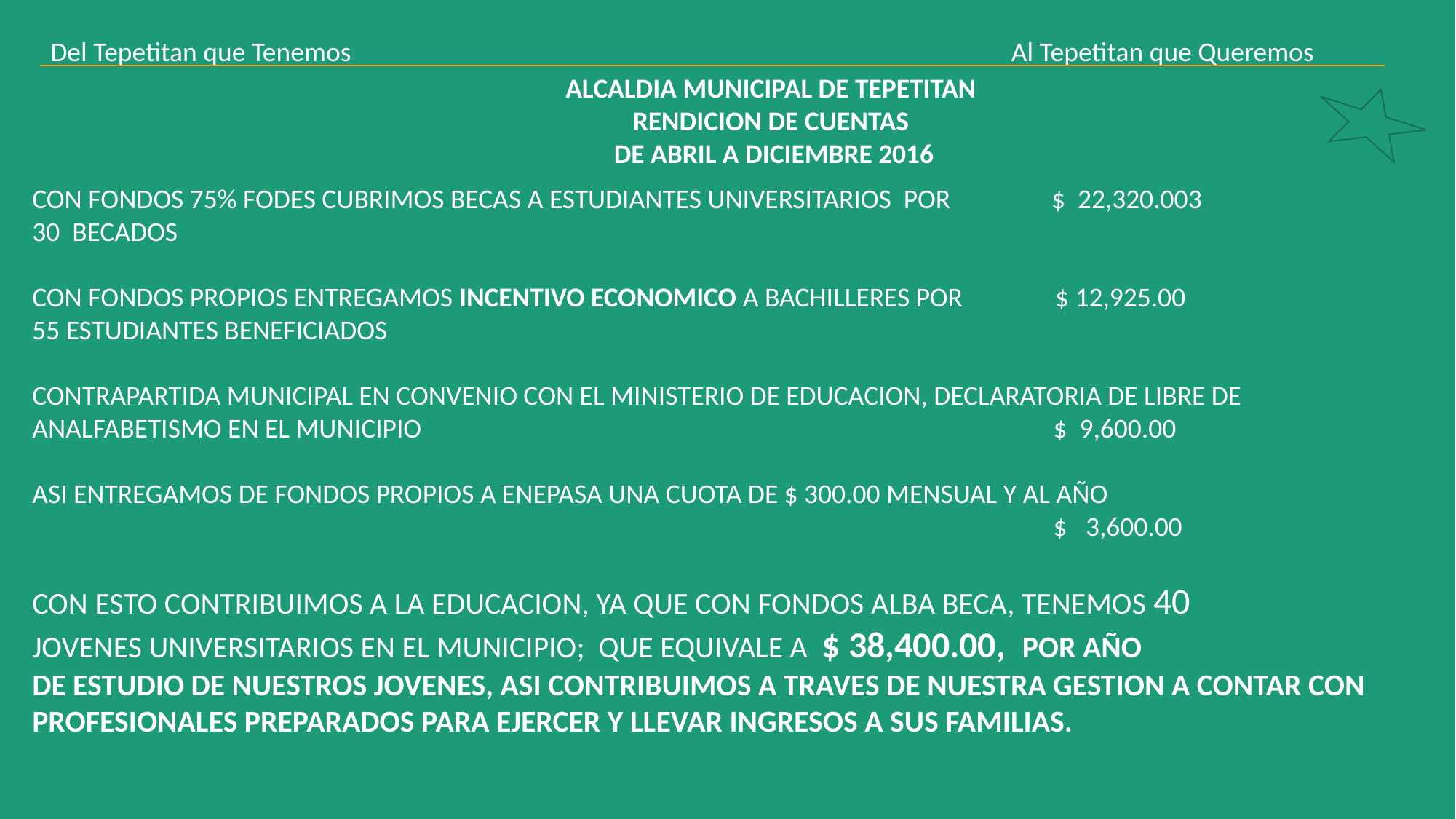

Del Tepetitan que Tenemos
Al Tepetitan que Queremos
ALCALDIA MUNICIPAL DE TEPETITAN
RENDICION DE CUENTAS
DE ABRIL A DICIEMBRE 2016

CON FONDOS 75% FODES CUBRIMOS BECAS A ESTUDIANTES UNIVERSITARIOS  POR	      $  22,320.003
30  BECADOS

CON FONDOS PROPIOS ENTREGAMOS INCENTIVO ECONOMICO A BACHILLERES POR               $ 12,925.00
55 ESTUDIANTES BENEFICIADOS

CONTRAPARTIDA MUNICIPAL EN CONVENIO CON EL MINISTERIO DE EDUCACION, DECLARATORIA DE LIBRE DE ANALFABETISMO EN EL MUNICIPIO					                        $  9,600.00

ASI ENTREGAMOS DE FONDOS PROPIOS A ENEPASA UNA CUOTA DE $ 300.00 MENSUAL Y AL AÑO											                        $   3,600.00

CON ESTO CONTRIBUIMOS A LA EDUCACION, YA QUE CON FONDOS ALBA BECA, TENEMOS 40
JOVENES UNIVERSITARIOS EN EL MUNICIPIO;  QUE EQUIVALE A  $ 38,400.00,  POR AÑO
DE ESTUDIO DE NUESTROS JOVENES, ASI CONTRIBUIMOS A TRAVES DE NUESTRA GESTION A CONTAR CON PROFESIONALES PREPARADOS PARA EJERCER Y LLEVAR INGRESOS A SUS FAMILIAS.